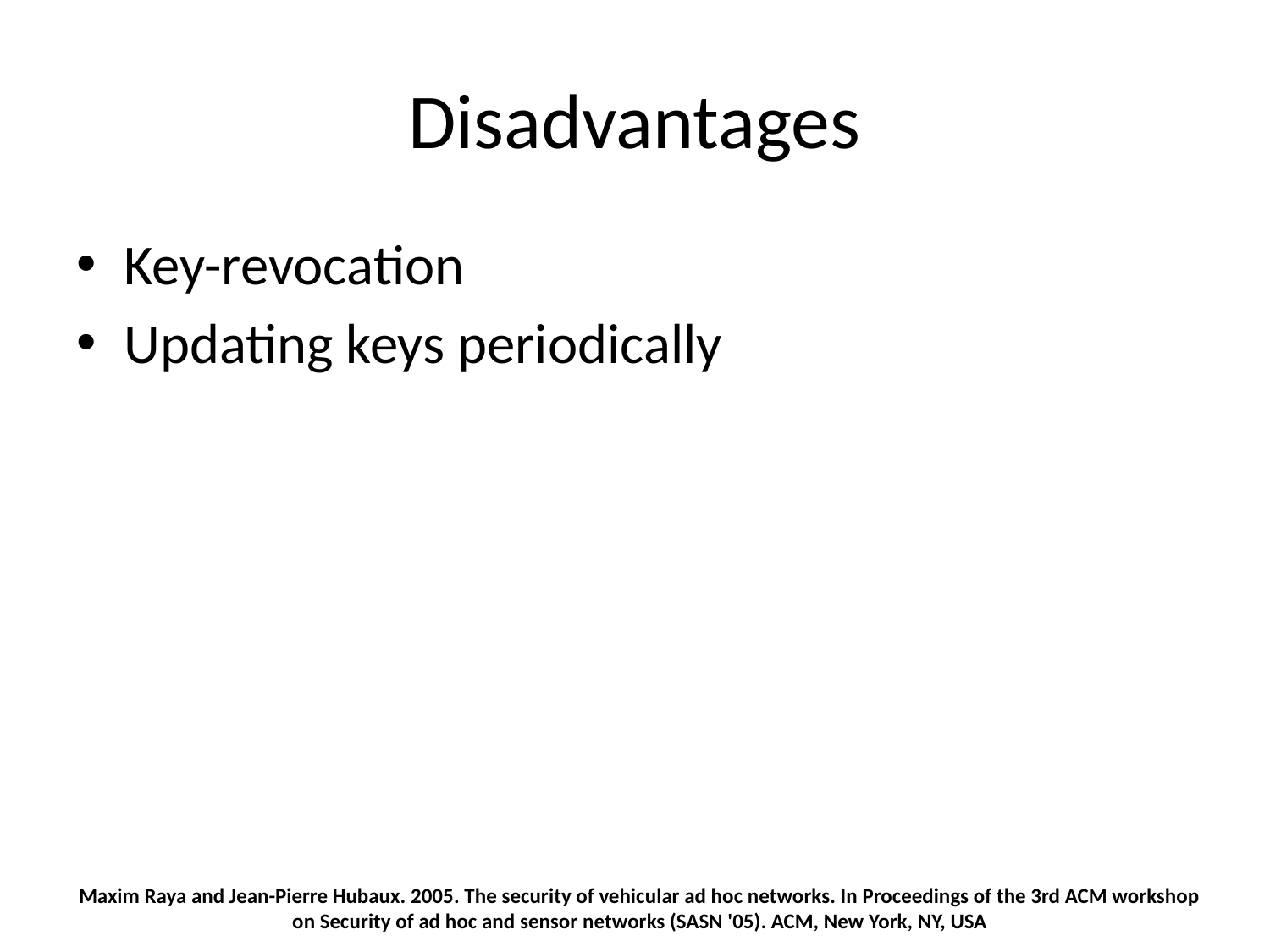

# Disadvantages
Key-revocation
Updating keys periodically

Maxim Raya and Jean-Pierre Hubaux. 2005. The security of vehicular ad hoc networks. In Proceedings of the 3rd ACM workshop on Security of ad hoc and sensor networks (SASN '05). ACM, New York, NY, USA